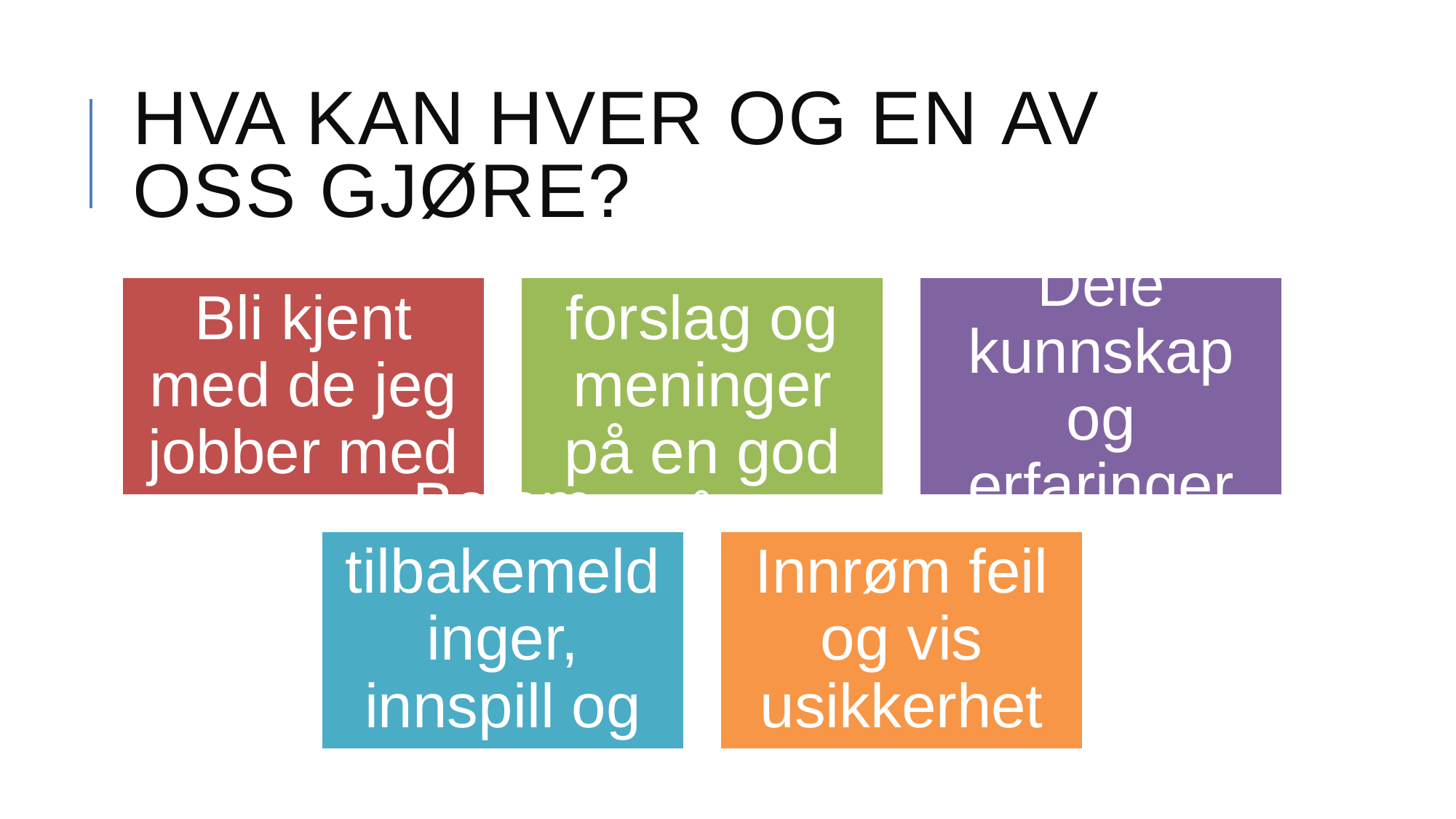

# Hva kan hver og en av oss gjøre?
Bli kjent med de jeg jobber med
Møte forslag og meninger på en god måte
Dele kunnskap og erfaringer
Be om tilbakemeldinger, innspill og hjelp
Innrøm feil og vis usikkerhet